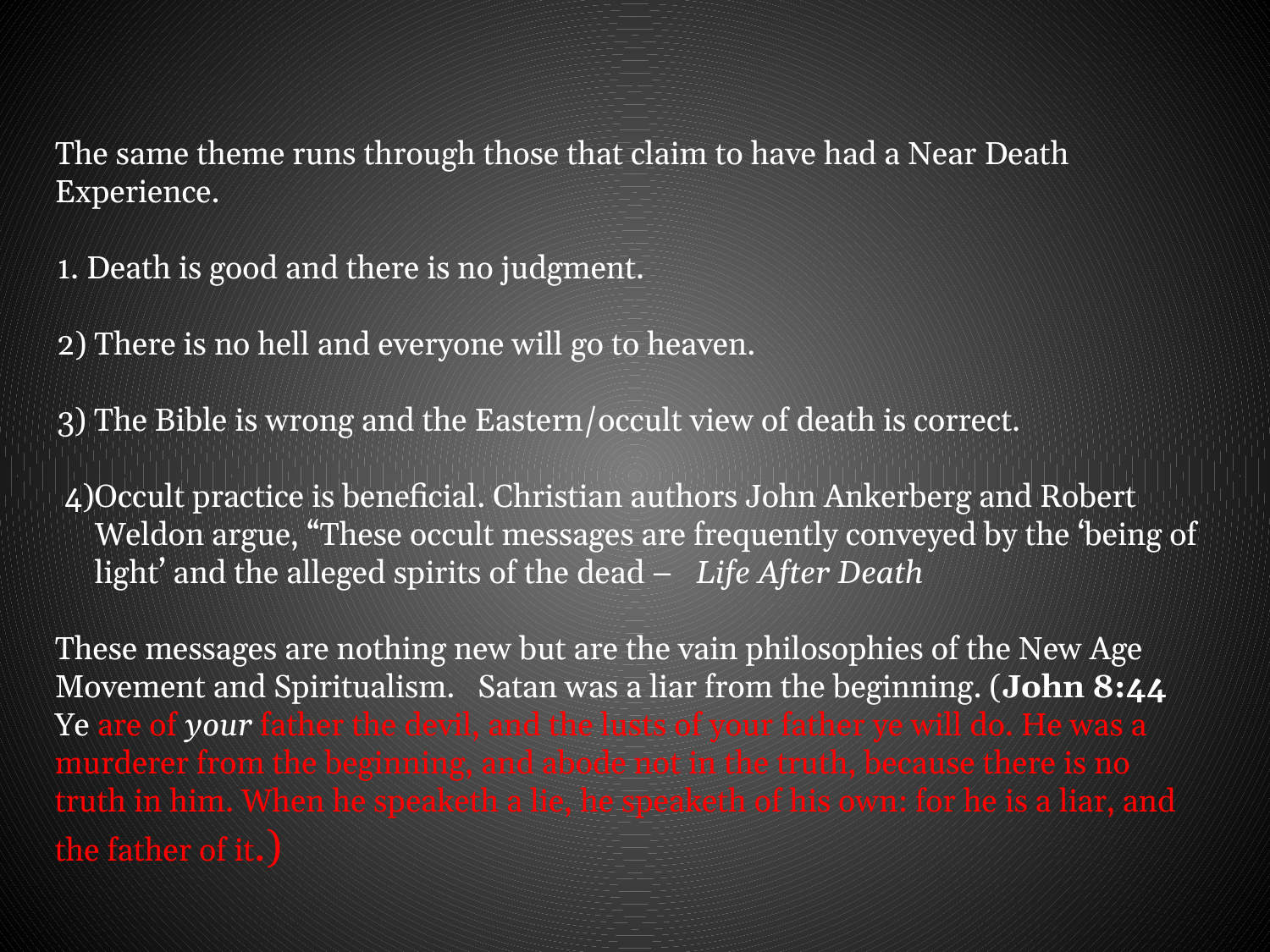

The same theme runs through those that claim to have had a Near Death Experience.

1. Death is good and there is no judgment.

2) There is no hell and everyone will go to heaven.

3) The Bible is wrong and the Eastern/occult view of death is correct.

 4)Occult practice is beneficial. Christian authors John Ankerberg and Robert  Weldon argue, “These occult messages are frequently conveyed by the ‘being of light’ and the alleged spirits of the dead –   Life After Death

These messages are nothing new but are the vain philosophies of the New Age Movement and Spiritualism.   Satan was a liar from the beginning. (John 8:44 Ye are of your father the devil, and the lusts of your father ye will do. He was a murderer from the beginning, and abode not in the truth, because there is no truth in him. When he speaketh a lie, he speaketh of his own: for he is a liar, and the father of it.)